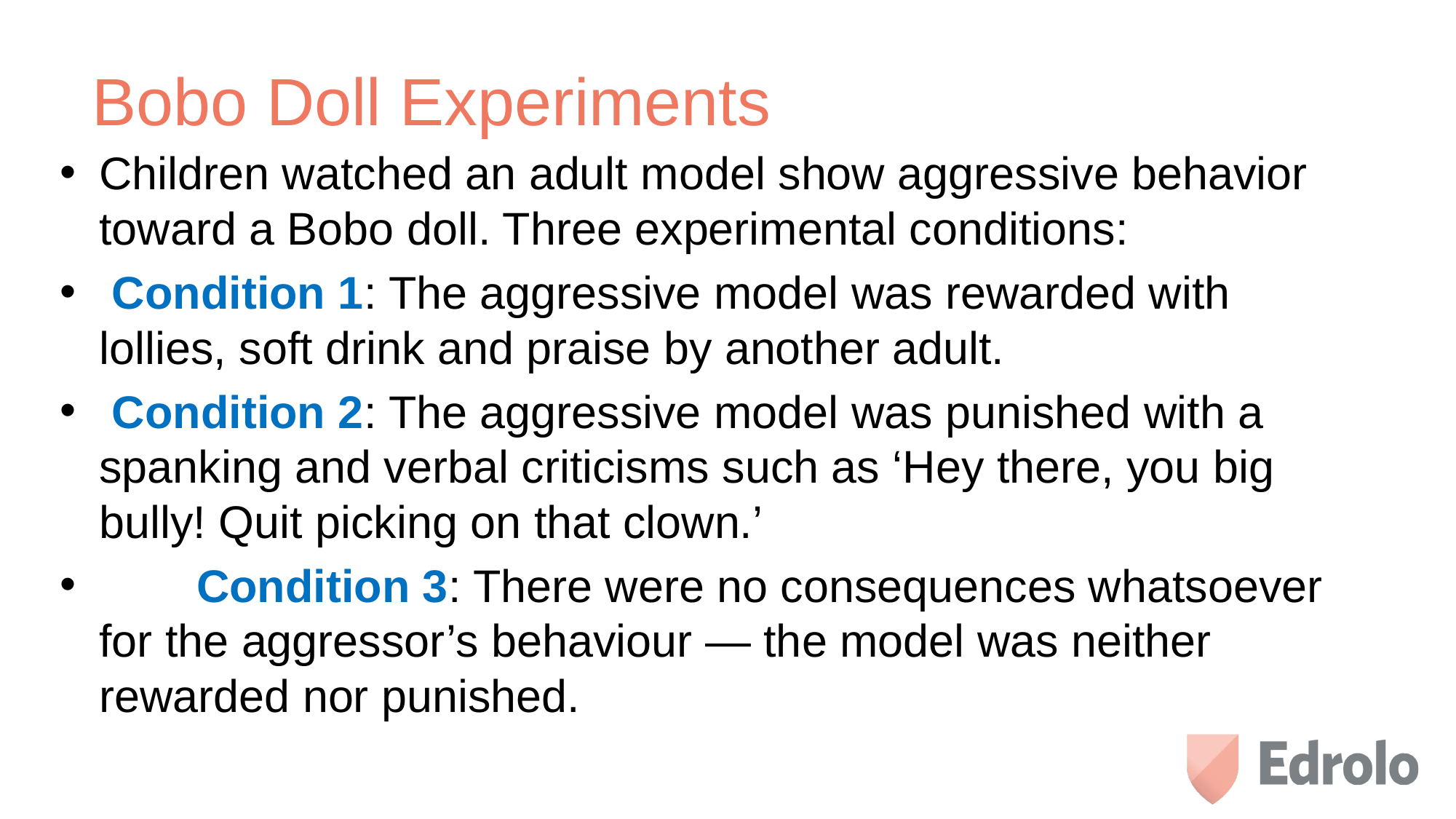

# Bobo Doll Experiments
Children watched an adult model show aggressive behavior toward a Bobo doll. Three experimental conditions:
 Condition 1: The aggressive model was rewarded with lollies, soft drink and praise by another adult.
 Condition 2: The aggressive model was punished with a spanking and verbal criticisms such as ‘Hey there, you big bully! Quit picking on that clown.’
	Condition 3: There were no consequences whatsoever for the aggressor’s behaviour — the model was neither rewarded nor punished.